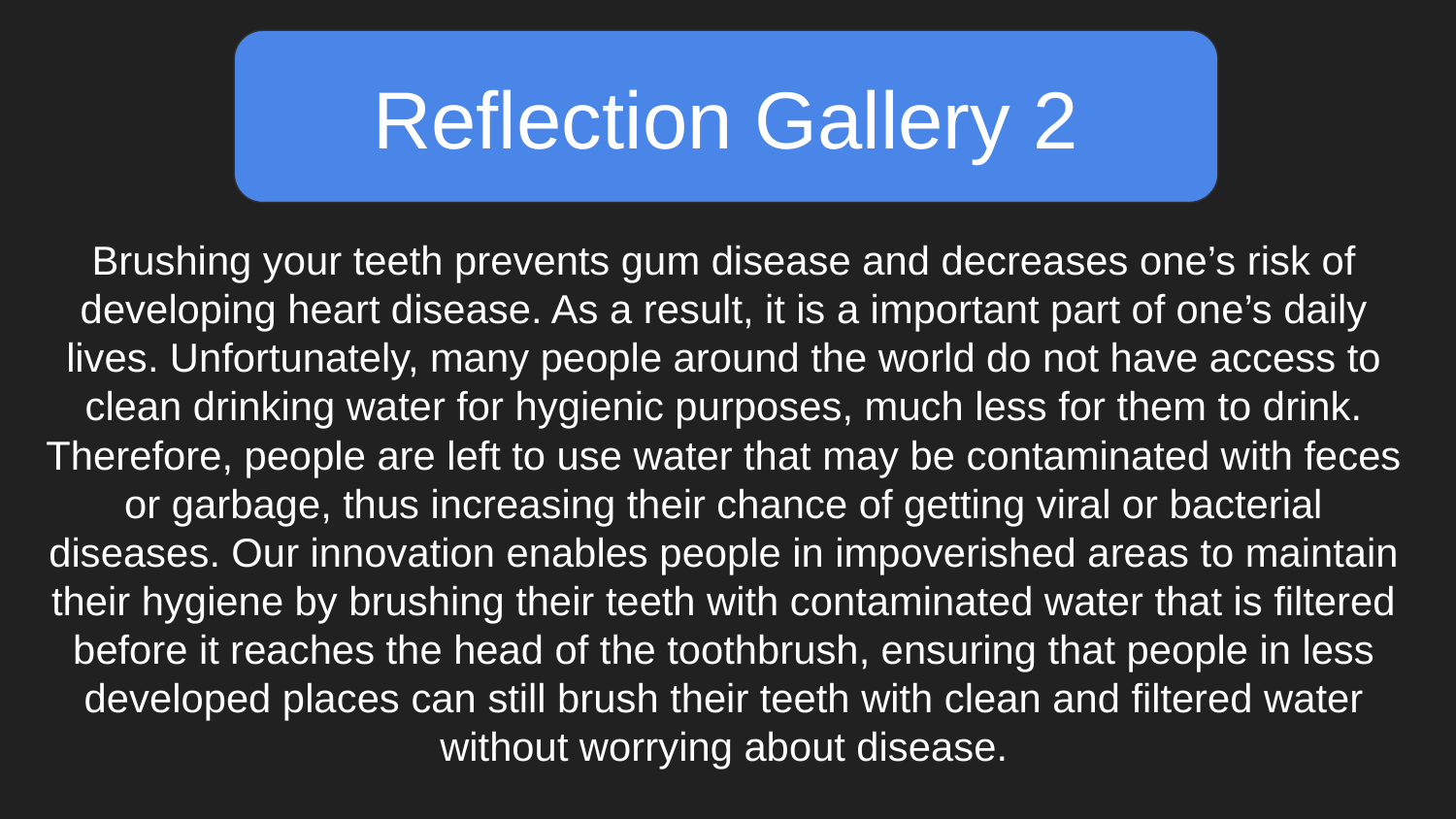

Reflection Gallery 2
Brushing your teeth prevents gum disease and decreases one’s risk of developing heart disease. As a result, it is a important part of one’s daily lives. Unfortunately, many people around the world do not have access to clean drinking water for hygienic purposes, much less for them to drink. Therefore, people are left to use water that may be contaminated with feces or garbage, thus increasing their chance of getting viral or bacterial diseases. Our innovation enables people in impoverished areas to maintain their hygiene by brushing their teeth with contaminated water that is filtered before it reaches the head of the toothbrush, ensuring that people in less developed places can still brush their teeth with clean and filtered water without worrying about disease.